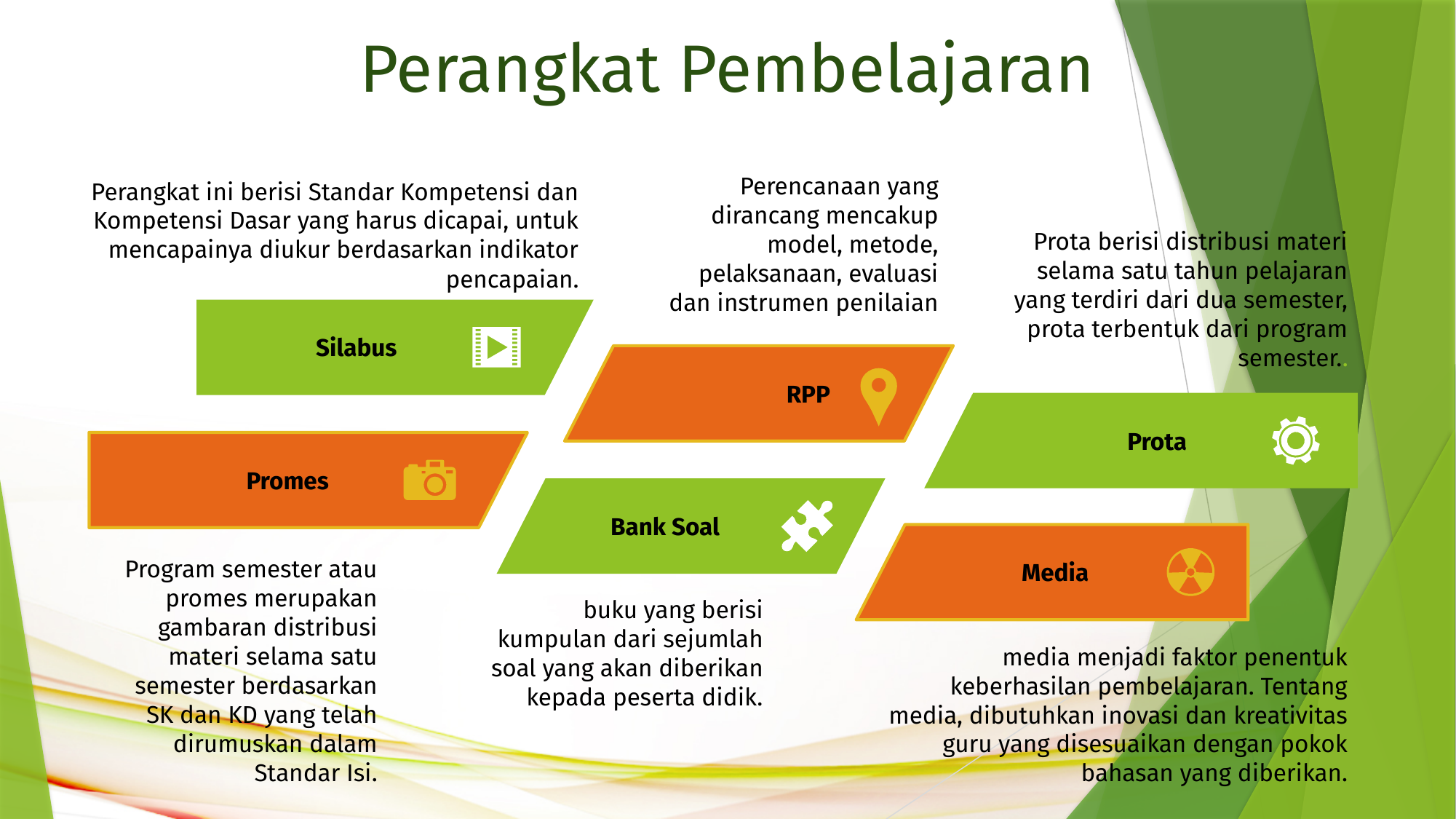

Perangkat Pembelajaran
Perencanaan yang dirancang mencakup model, metode, pelaksanaan, evaluasi dan instrumen penilaian
Perangkat ini berisi Standar Kompetensi dan Kompetensi Dasar yang harus dicapai, untuk mencapainya diukur berdasarkan indikator pencapaian.
Prota berisi distribusi materi selama satu tahun pelajaran yang terdiri dari dua semester, prota terbentuk dari program semester..

Silabus

RPP

Prota

Promes

Bank Soal

Program semester atau promes merupakan gambaran distribusi materi selama satu semester berdasarkan SK dan KD yang telah dirumuskan dalam Standar Isi.

Media
buku yang berisi kumpulan dari sejumlah soal yang akan diberikan kepada peserta didik.
media menjadi faktor penentuk keberhasilan pembelajaran. Tentang media, dibutuhkan inovasi dan kreativitas guru yang disesuaikan dengan pokok bahasan yang diberikan.